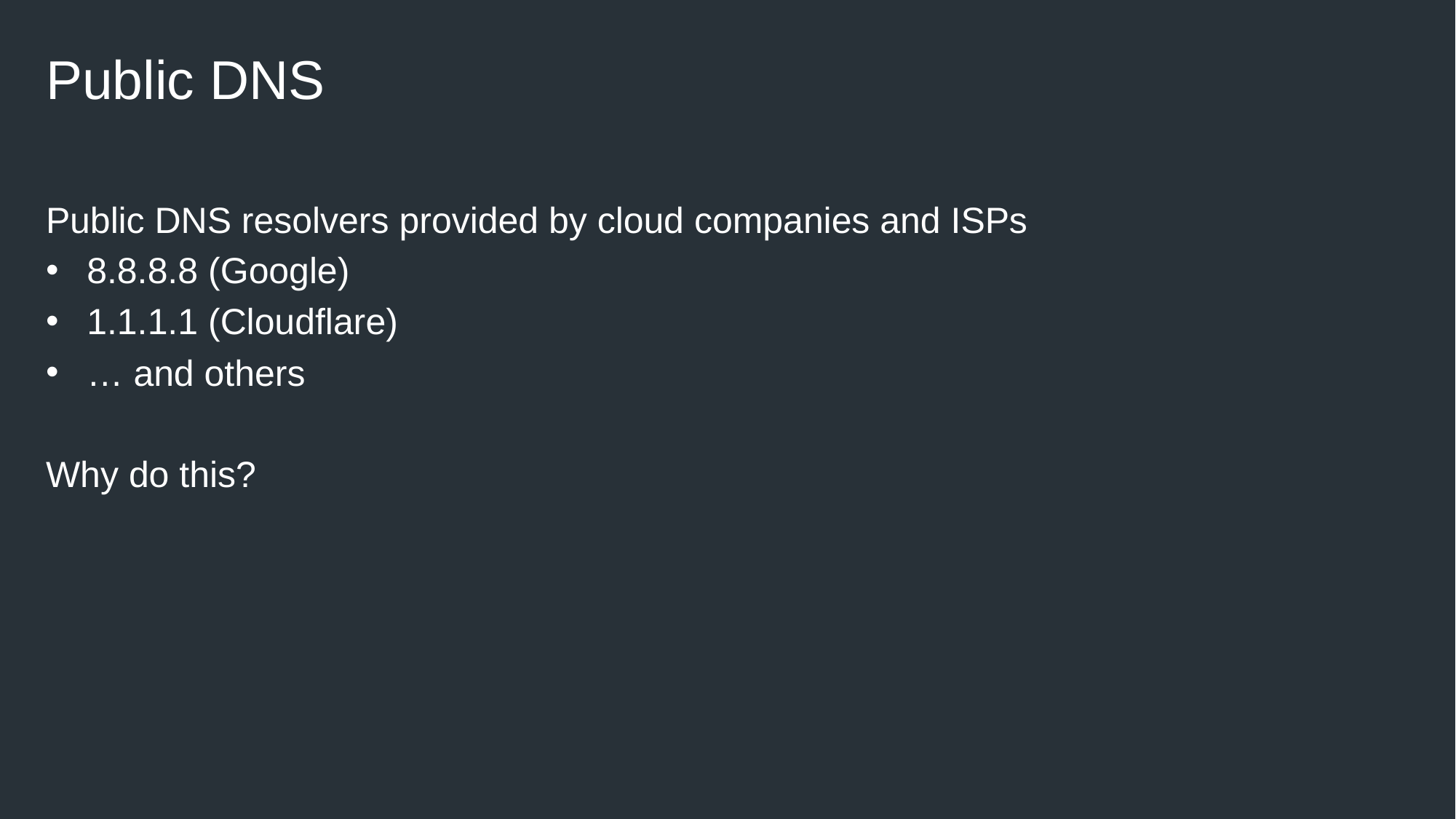

# Public DNS
Public DNS resolvers provided by cloud companies and ISPs
8.8.8.8 (Google)
1.1.1.1 (Cloudflare)
… and others

Why do this?